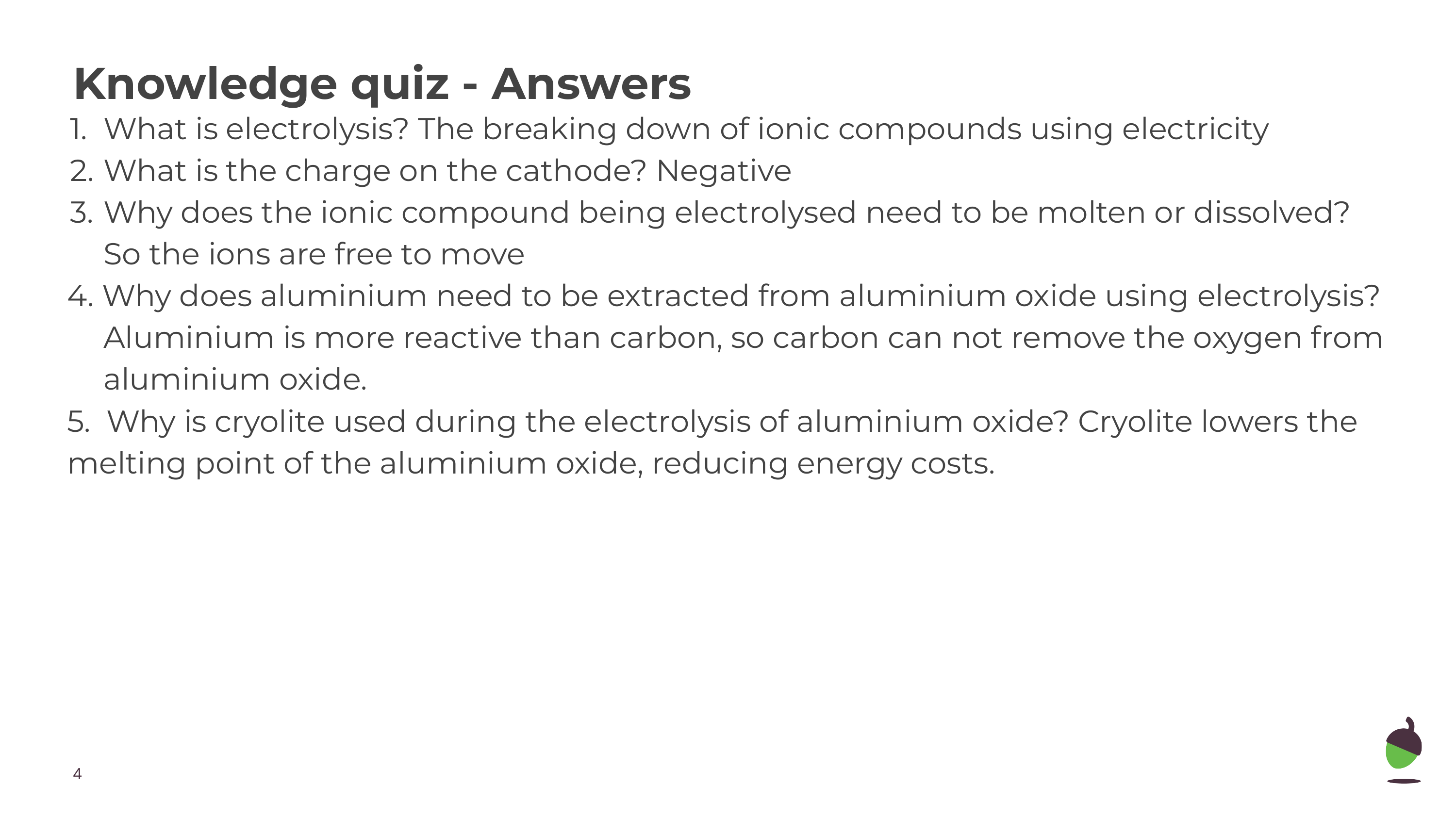

# Knowledge quiz - Answers

What is electrolysis? The breaking down of ionic compounds using electricity
What is the charge on the cathode? Negative
Why does the ionic compound being electrolysed need to be molten or dissolved?
So the ions are free to move
4. Why does aluminium need to be extracted from aluminium oxide using electrolysis?
Aluminium is more reactive than carbon, so carbon can not remove the oxygen from aluminium oxide.
5.  Why is cryolite used during the electrolysis of aluminium oxide? Cryolite lowers the melting point of the aluminium oxide, reducing energy costs.

4